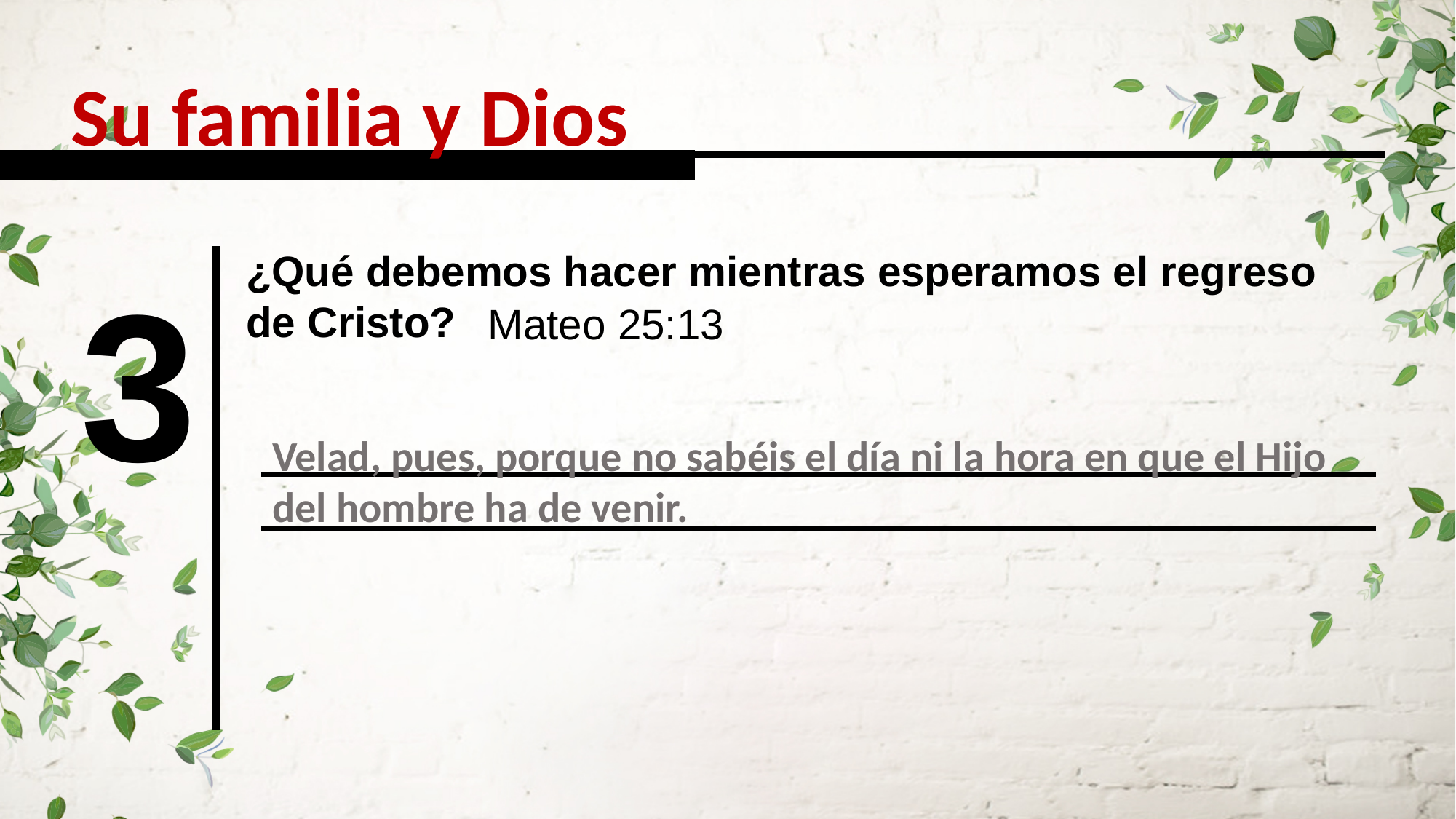

Su familia y Dios

¿Qué debemos hacer mientras esperamos el regreso de Cristo?
3
Mateo 25:13
Velad, pues, porque no sabéis el día ni la hora en que el Hijo del hombre ha de venir.